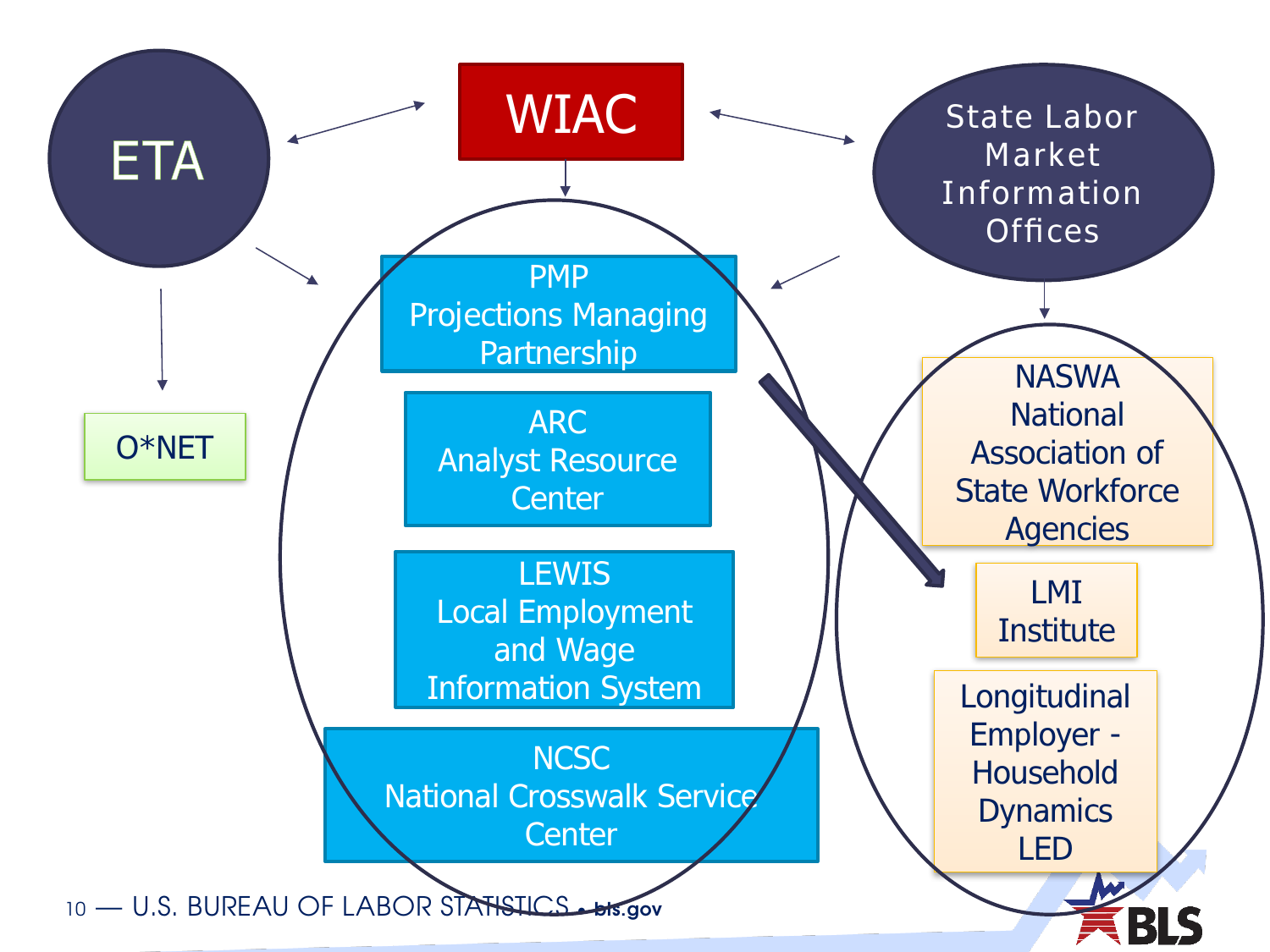

ETA
WIAC
State Labor Market Information Offices

PMP
Projections Managing Partnership

NASWA
National Association of State Workforce Agencies
ARC
Analyst Resource Center
O*NET

LEWIS
Local Employment and Wage Information System
LMI Institute
Longitudinal Employer -Household Dynamics LED
NCSC
National Crosswalk Service Center